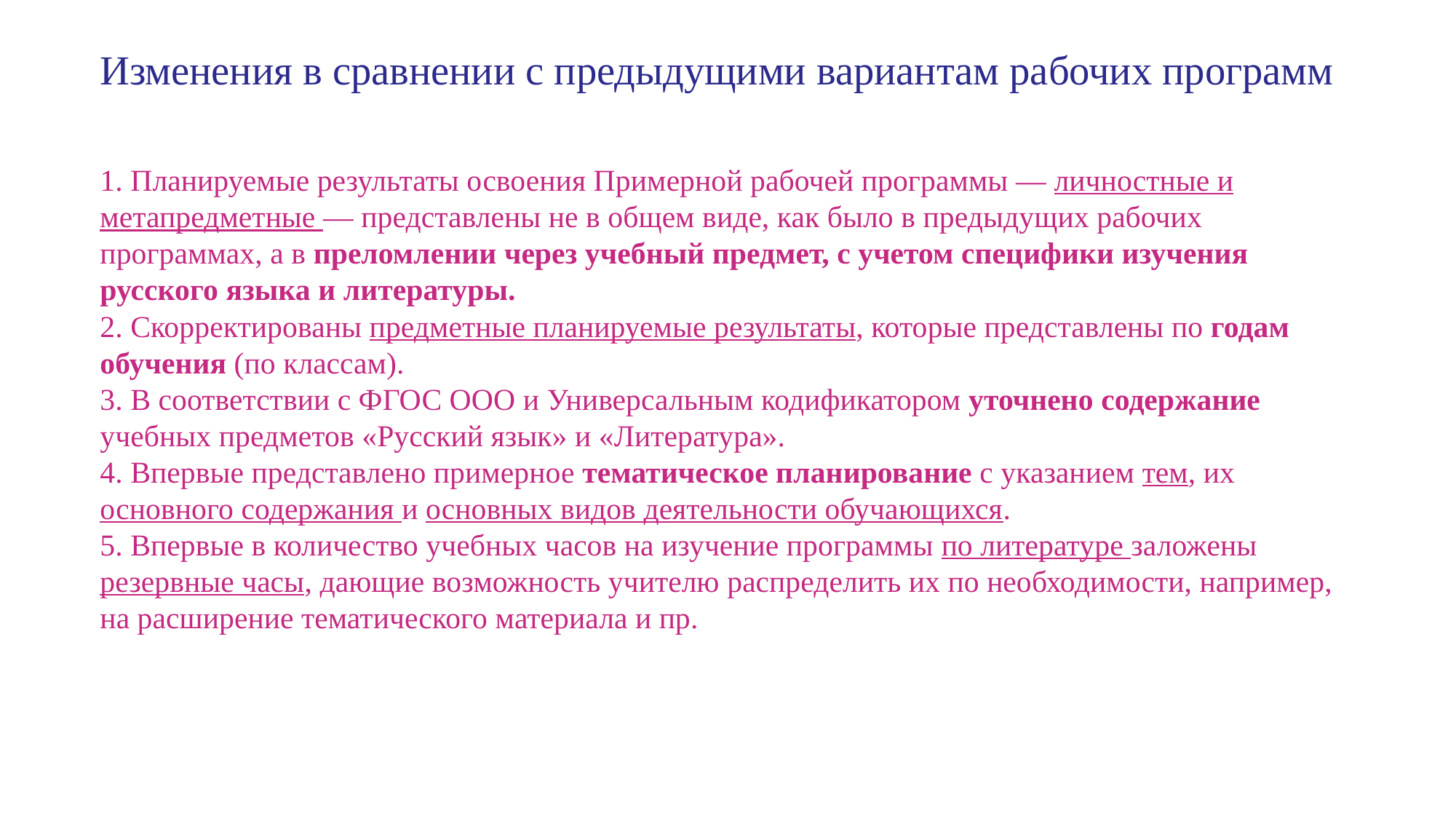

Изменения в сравнении с предыдущими вариантам рабочих программ
1. Планируемые результаты освоения Примерной рабочей программы — личностные и метапредметные — представлены не в общем виде, как было в предыдущих рабочих программах, а в преломлении через учебный предмет, с учетом специфики изучения русского языка и литературы.
2. Скорректированы предметные планируемые результаты, которые представлены по годам обучения (по классам).
3. В соответствии с ФГОС ООО и Универсальным кодификатором уточнено содержание учебных предметов «Русский язык» и «Литература».
4. Впервые представлено примерное тематическое планирование с указанием тем, их основного содержания и основных видов деятельности обучающихся.
5. Впервые в количество учебных часов на изучение программы по литературе заложены резервные часы, дающие возможность учителю распределить их по необходимости, например, на расширение тематического материала и пр.